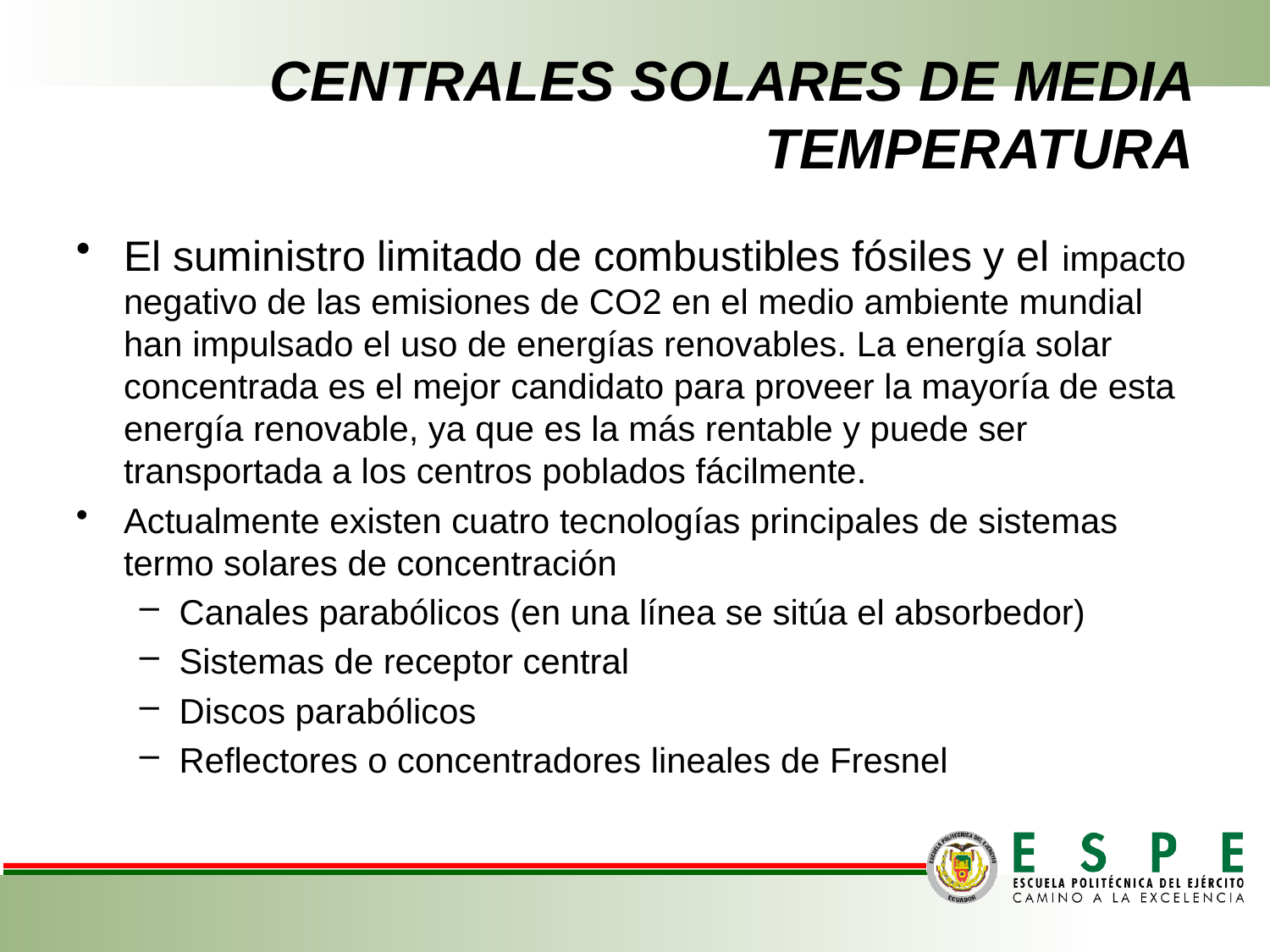

# CENTRALES SOLARES DE MEDIA TEMPERATURA
El suministro limitado de combustibles fósiles y el impacto negativo de las emisiones de CO2 en el medio ambiente mundial han impulsado el uso de energías renovables. La energía solar concentrada es el mejor candidato para proveer la mayoría de esta energía renovable, ya que es la más rentable y puede ser transportada a los centros poblados fácilmente.
Actualmente existen cuatro tecnologías principales de sistemas termo solares de concentración
Canales parabólicos (en una línea se sitúa el absorbedor)
Sistemas de receptor central
Discos parabólicos
Reflectores o concentradores lineales de Fresnel